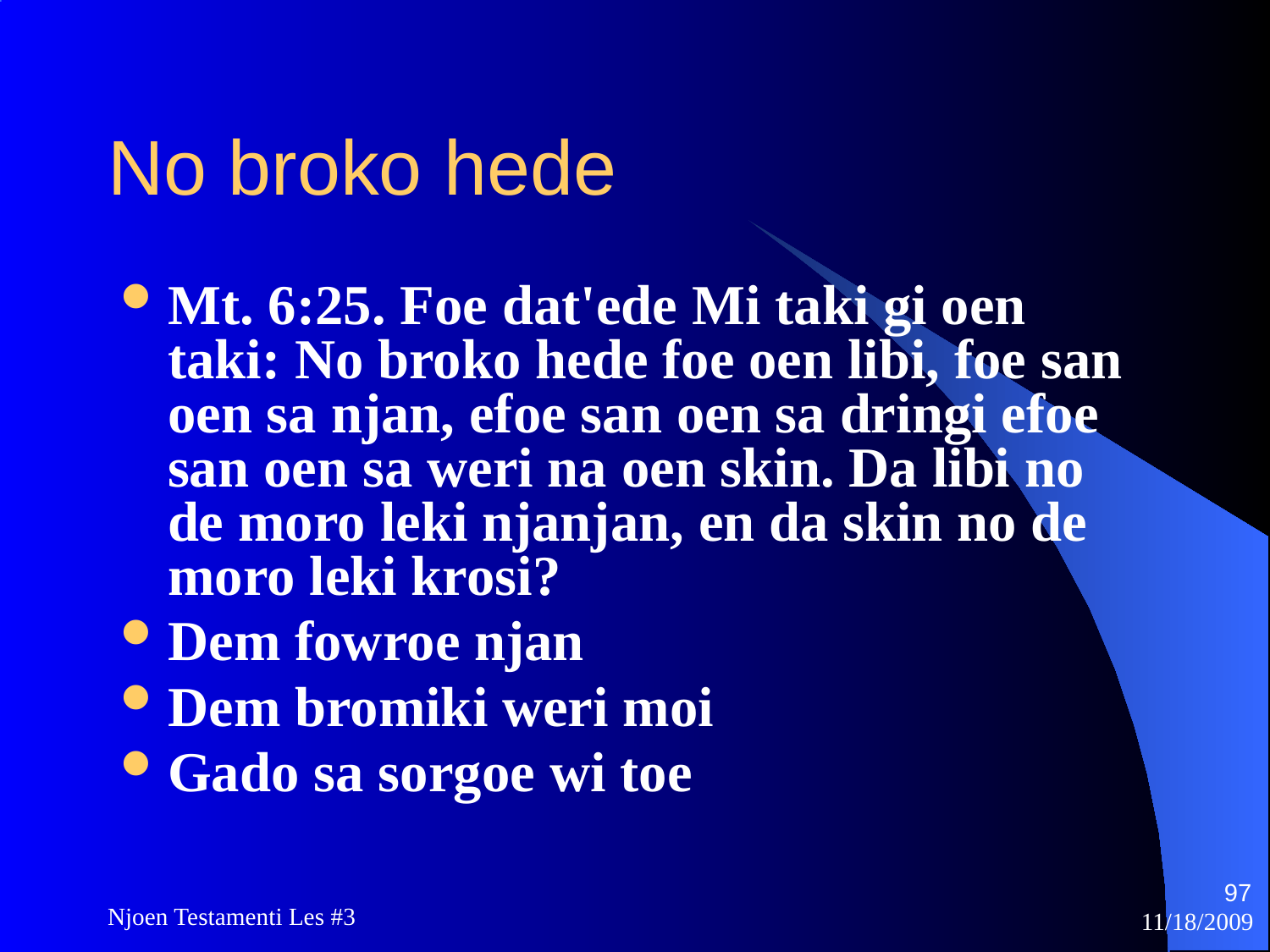

# No broko hede
Mt. 6:25. Foe dat'ede Mi taki gi oen taki: No broko hede foe oen libi, foe san oen sa njan, efoe san oen sa dringi efoe san oen sa weri na oen skin. Da libi no de moro leki njanjan, en da skin no de moro leki krosi?
Dem fowroe njan
Dem bromiki weri moi
Gado sa sorgoe wi toe
97
Njoen Testamenti Les #3
11/18/2009